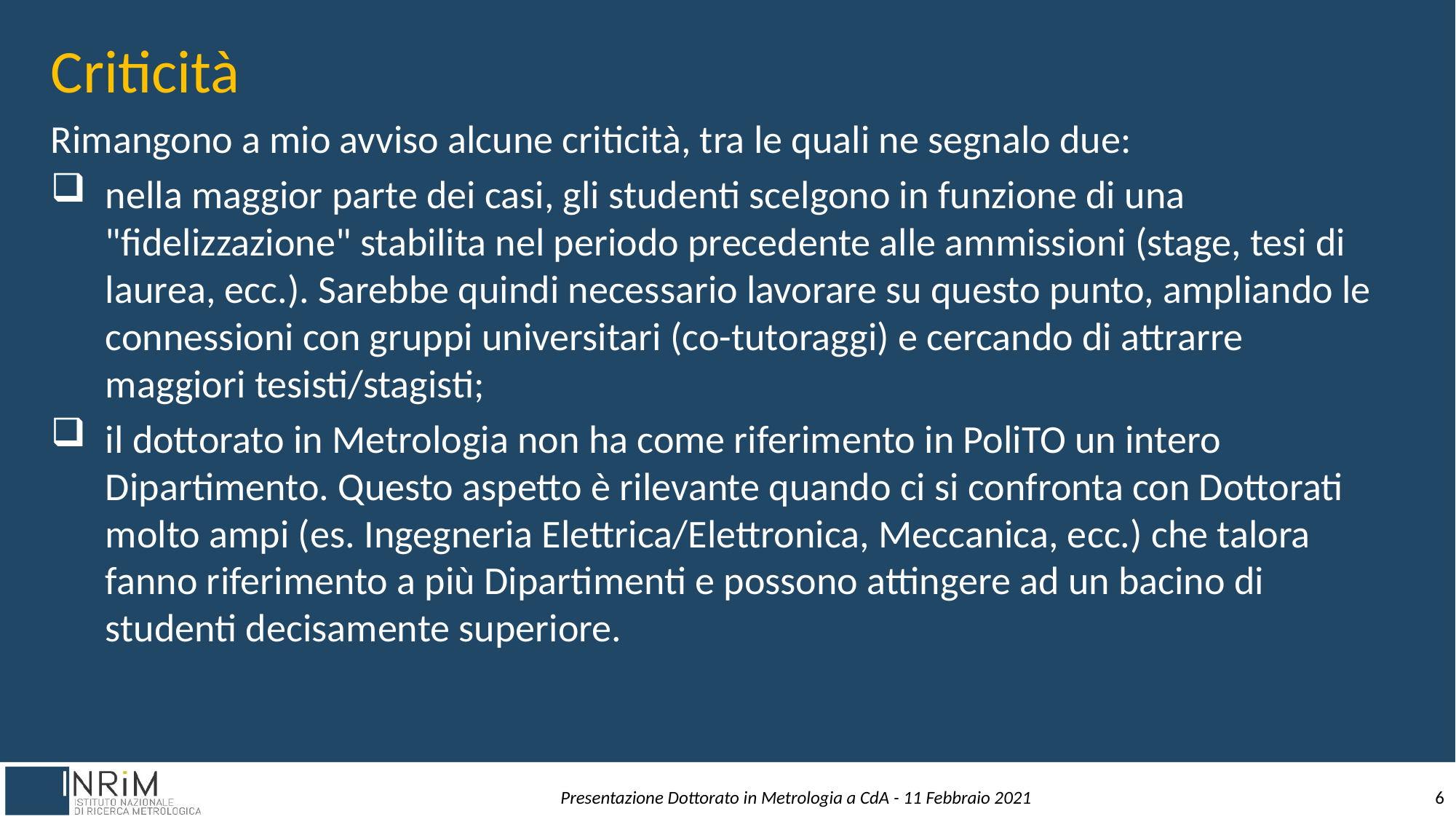

# Criticità
Rimangono a mio avviso alcune criticità, tra le quali ne segnalo due:
nella maggior parte dei casi, gli studenti scelgono in funzione di una "fidelizzazione" stabilita nel periodo precedente alle ammissioni (stage, tesi di laurea, ecc.). Sarebbe quindi necessario lavorare su questo punto, ampliando le connessioni con gruppi universitari (co-tutoraggi) e cercando di attrarre maggiori tesisti/stagisti;
il dottorato in Metrologia non ha come riferimento in PoliTO un intero Dipartimento. Questo aspetto è rilevante quando ci si confronta con Dottorati molto ampi (es. Ingegneria Elettrica/Elettronica, Meccanica, ecc.) che talora fanno riferimento a più Dipartimenti e possono attingere ad un bacino di studenti decisamente superiore.
Presentazione Dottorato in Metrologia a CdA - 11 Febbraio 2021
6